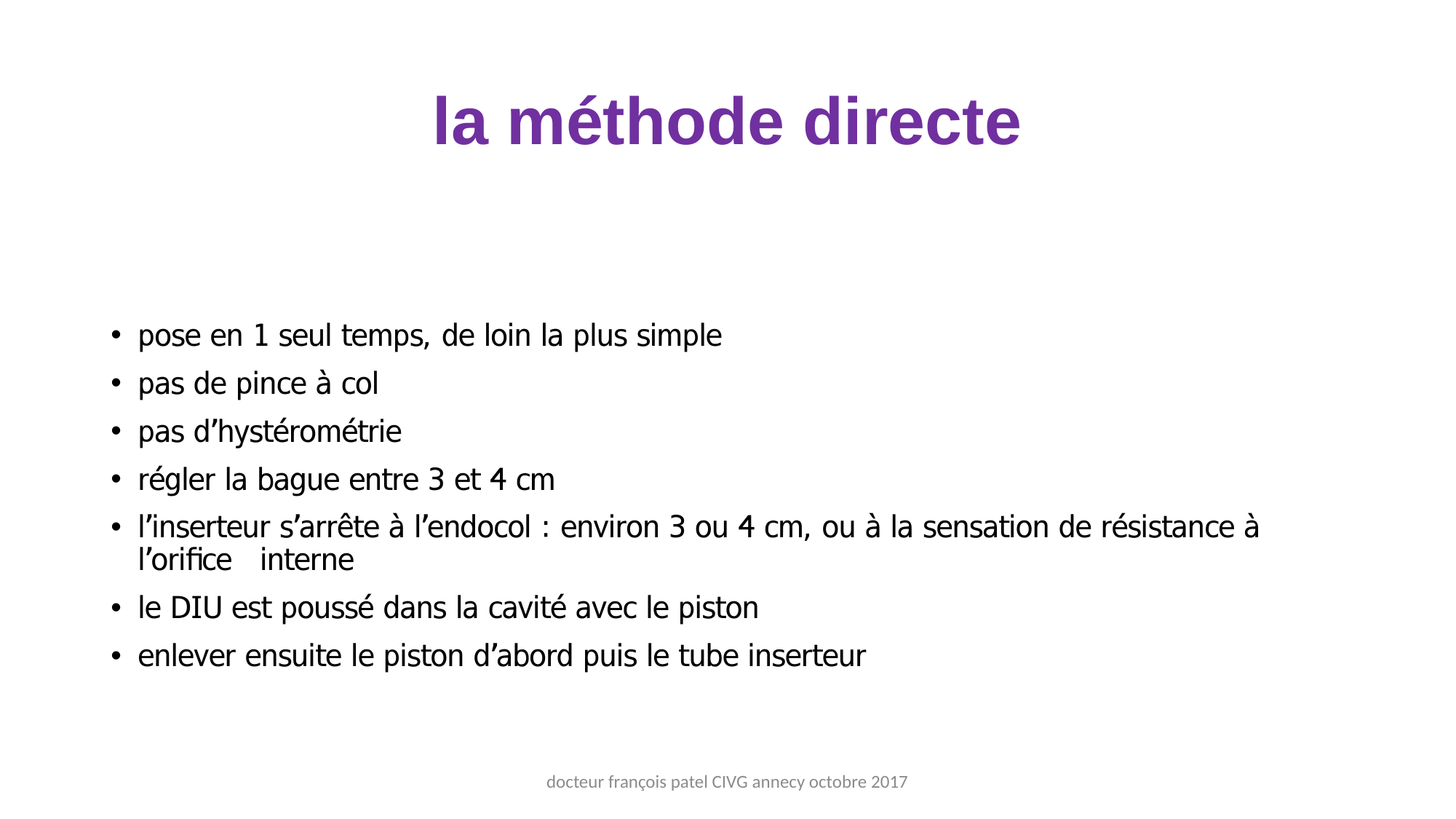

# la méthode directe

pose en 1 seul temps, de loin la plus simple
pas de pince à col
pas d’hystérométrie
régler la bague entre 3 et 4 cm
l’inserteur s’arrête à l’endocol : environ 3 ou 4 cm, ou à la sensation de résistance à l’orifice   interne
le DIU est poussé dans la cavité avec le piston
enlever ensuite le piston d’abord puis le tube inserteur
docteur françois patel CIVG annecy octobre 2017